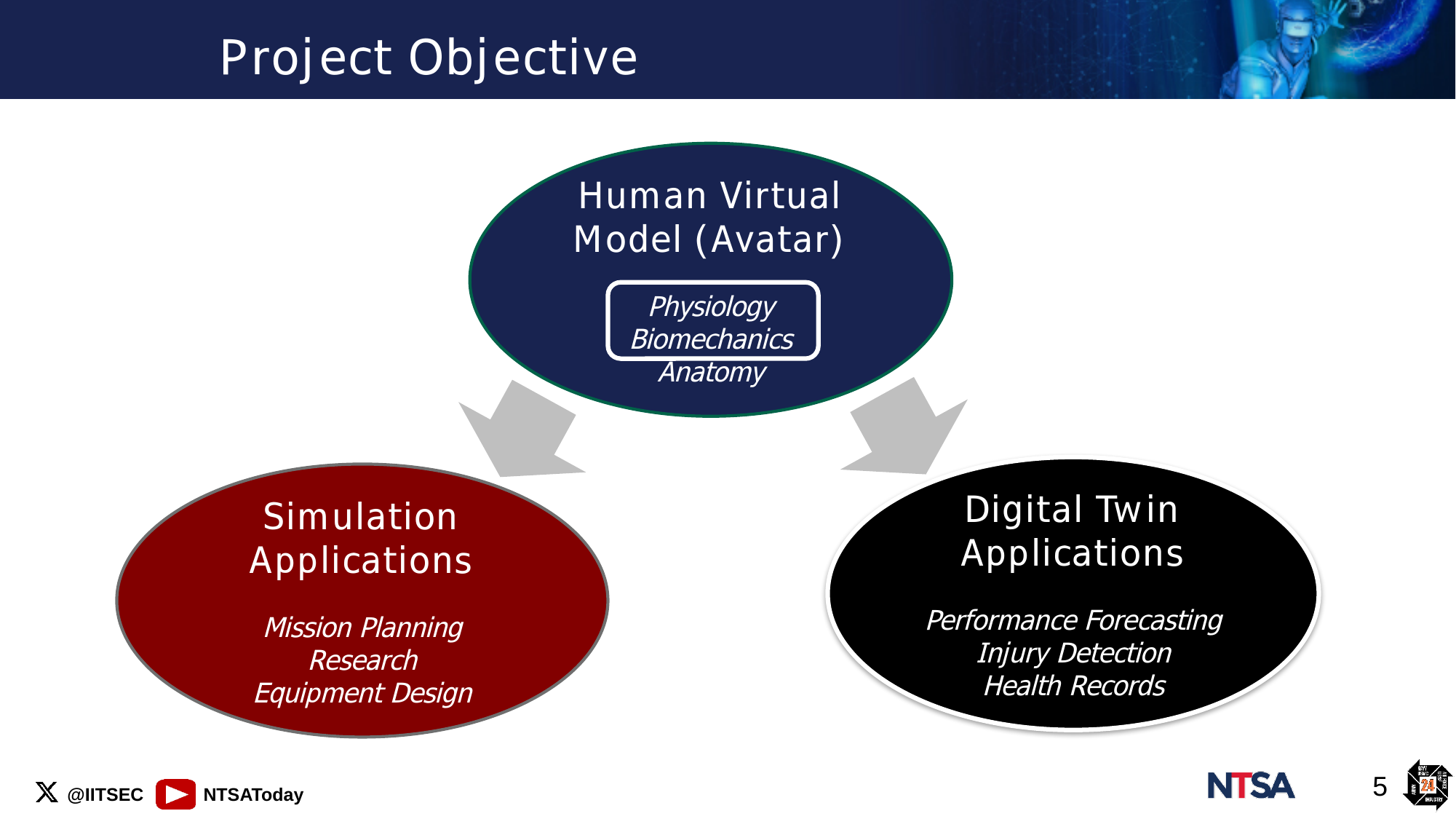

# Project Objective
Human Virtual Model (Avatar)

Physiology
Biomechanics
Anatomy

Digital Twin Applications

Performance Forecasting
Injury Detection
Health Records
Simulation Applications

Mission Planning
Research
Equipment Design
5